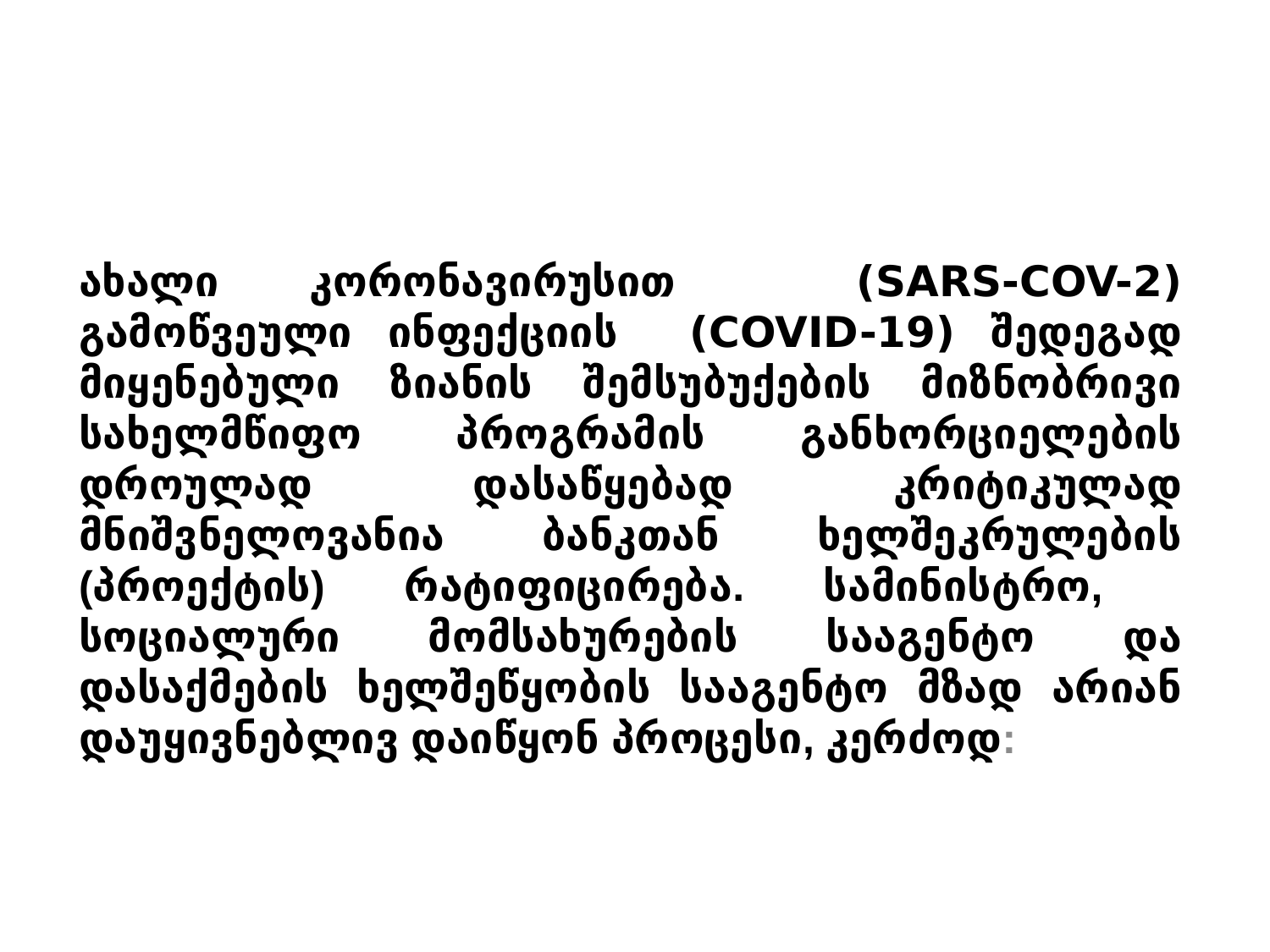

ახალი კორონავირუსით  (SARS-COV-2) გამოწვეული ინფექციის  (COVID-19) შედეგად მიყენებული ზიანის შემსუბუქების მიზნობრივი სახელმწიფო პროგრამის განხორციელების დროულად დასაწყებად კრიტიკულად მნიშვნელოვანია ბანკთან ხელშეკრულების (პროექტის) რატიფიცირება. სამინისტრო,  სოციალური მომსახურების სააგენტო და დასაქმების ხელშეწყობის სააგენტო მზად არიან დაუყივნებლივ დაიწყონ პროცესი, კერძოდ: